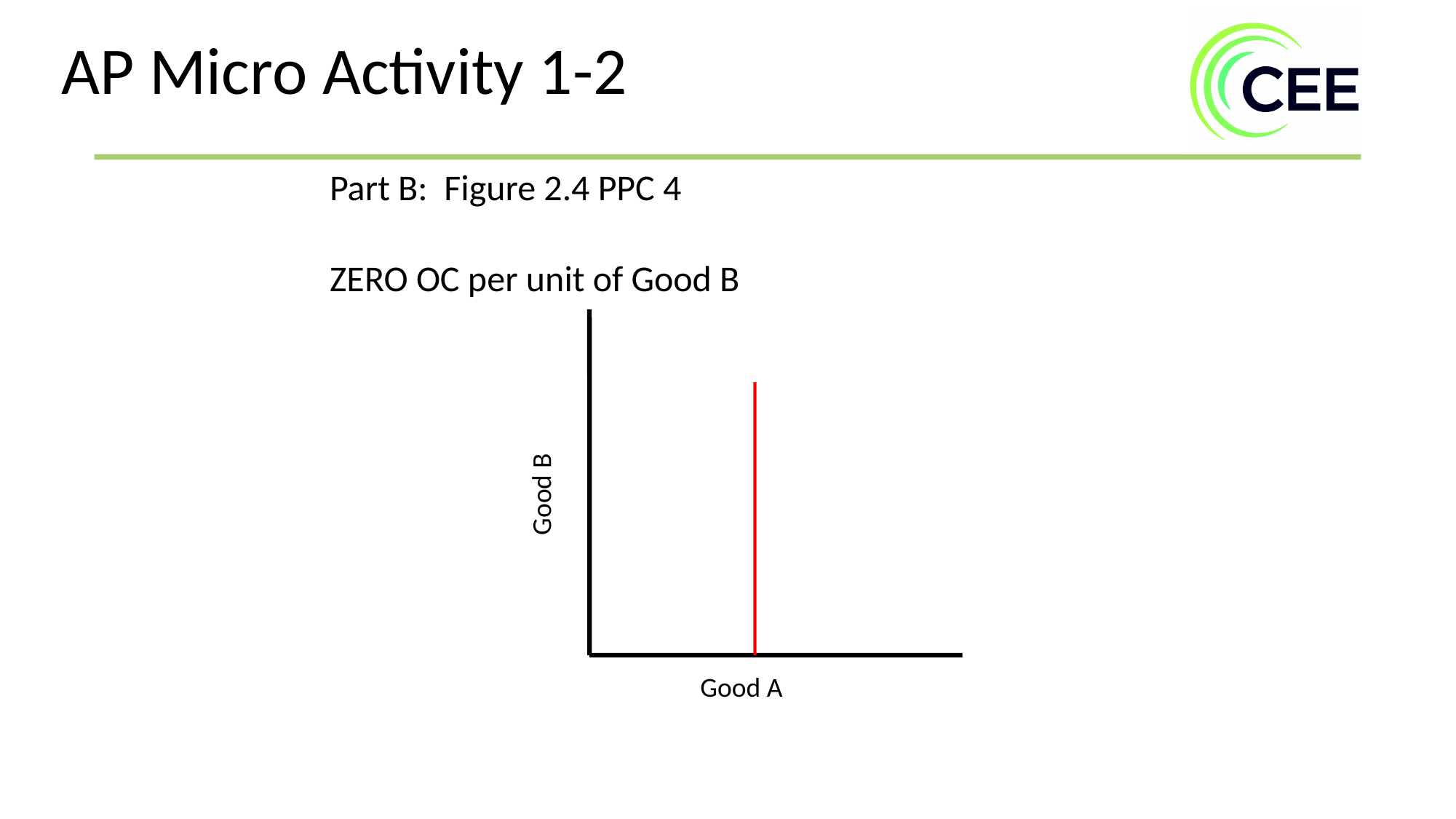

AP Micro Activity 1-2
Part B:  Figure 2.4 PPC 4

ZERO OC per unit of Good B

Good B

Good A